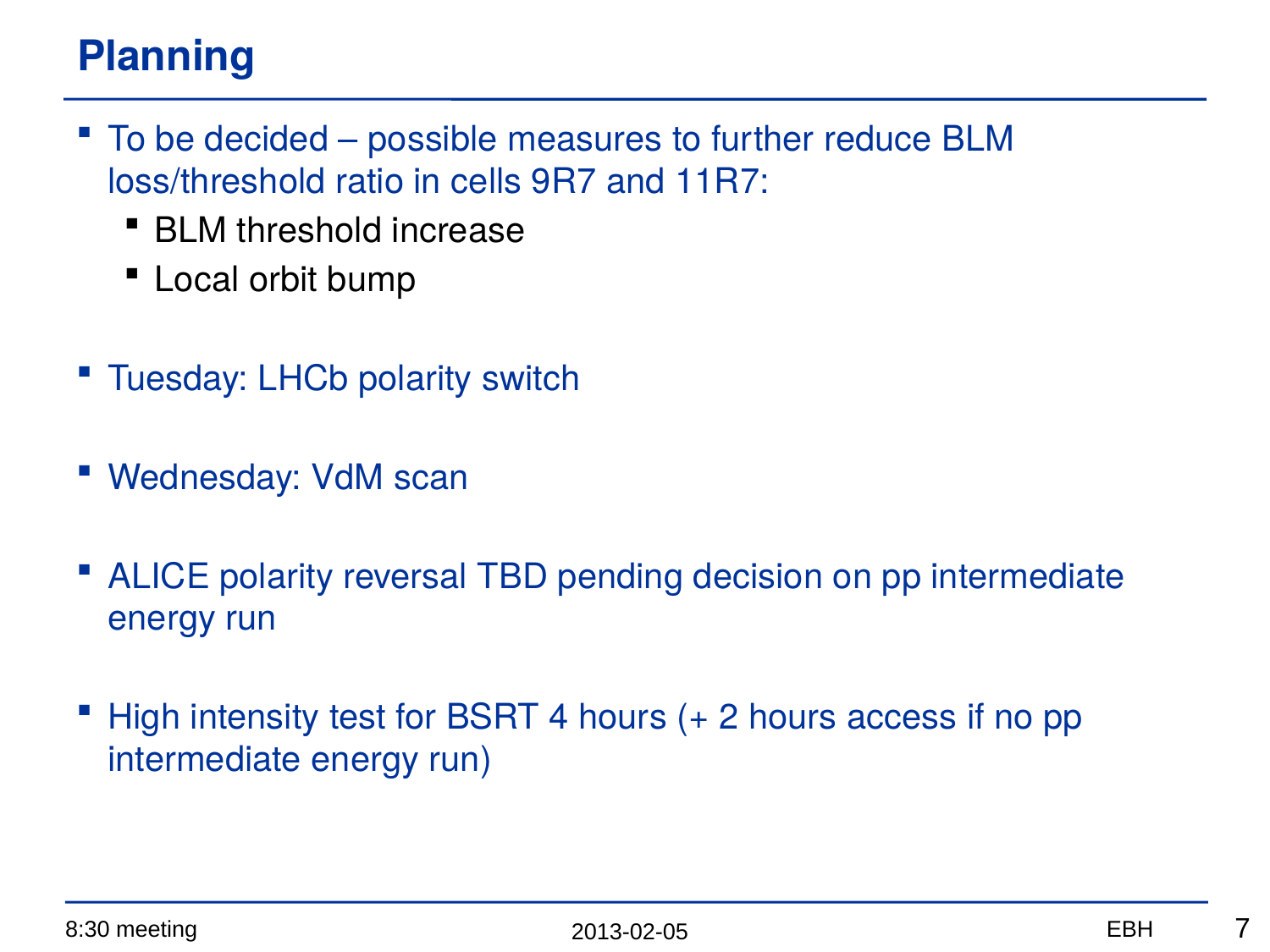

# Planning
To be decided – possible measures to further reduce BLM loss/threshold ratio in cells 9R7 and 11R7:
BLM threshold increase
Local orbit bump

Tuesday: LHCb polarity switch

Wednesday: VdM scan

ALICE polarity reversal TBD pending decision on pp intermediate energy run

High intensity test for BSRT 4 hours (+ 2 hours access if no pp intermediate energy run)